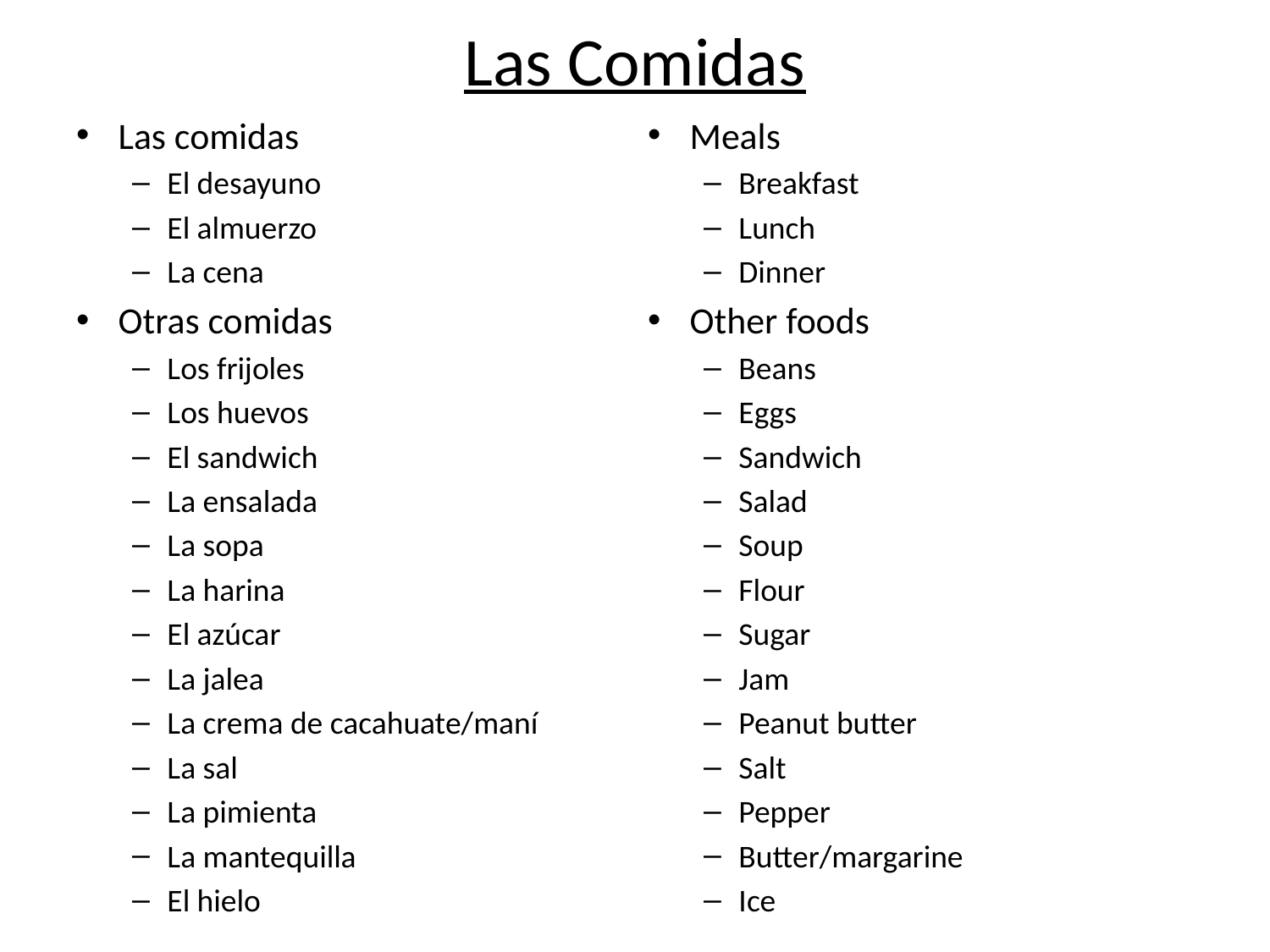

# Las Comidas
Las comidas
El desayuno
El almuerzo
La cena
Otras comidas
Los frijoles
Los huevos
El sandwich
La ensalada
La sopa
La harina
El azúcar
La jalea
La crema de cacahuate/maní
La sal
La pimienta
La mantequilla
El hielo
Meals
Breakfast
Lunch
Dinner
Other foods
Beans
Eggs
Sandwich
Salad
Soup
Flour
Sugar
Jam
Peanut butter
Salt
Pepper
Butter/margarine
Ice